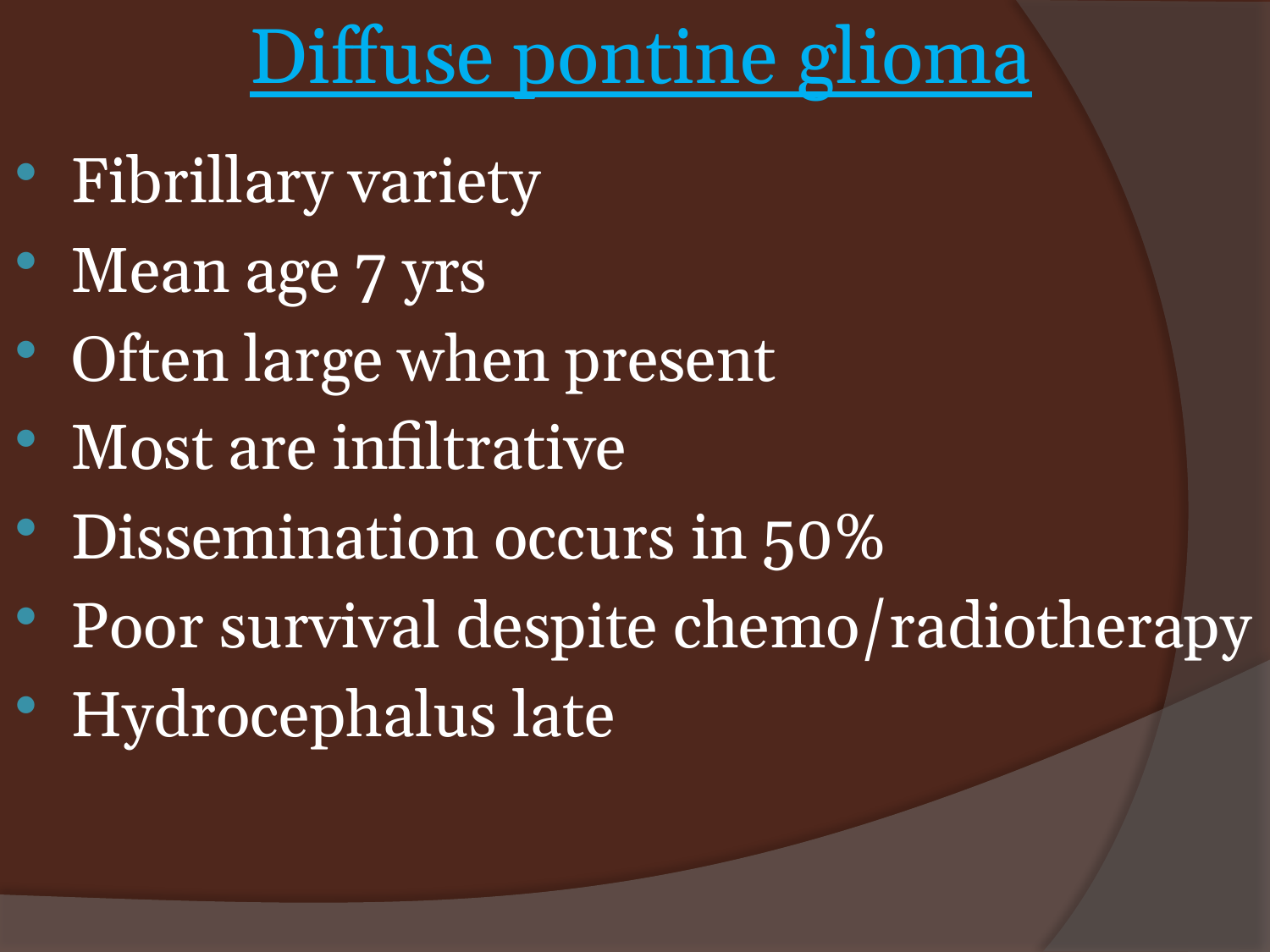

Diffuse pontine glioma
Fibrillary variety
Mean age 7 yrs
Often large when present
Most are infiltrative
Dissemination occurs in 50%
Poor survival despite chemo/radiotherapy
Hydrocephalus late